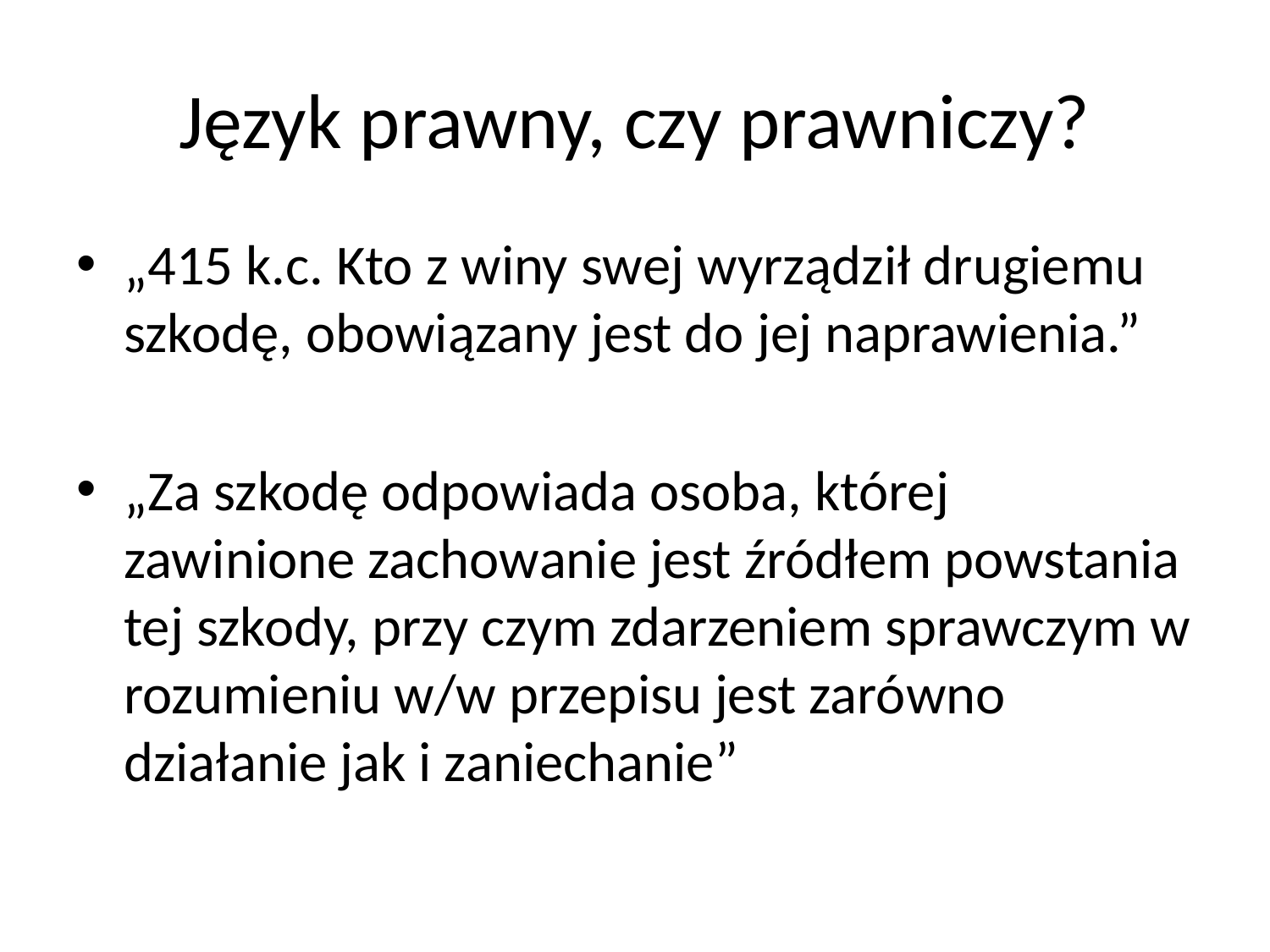

# Język prawny, czy prawniczy?
„415 k.c. Kto z winy swej wyrządził drugiemu szkodę, obowiązany jest do jej naprawienia.”

„Za szkodę odpowiada osoba, której zawinione zachowanie jest źródłem powstania tej szkody, przy czym zdarzeniem sprawczym w rozumieniu w/w przepisu jest zarówno działanie jak i zaniechanie”